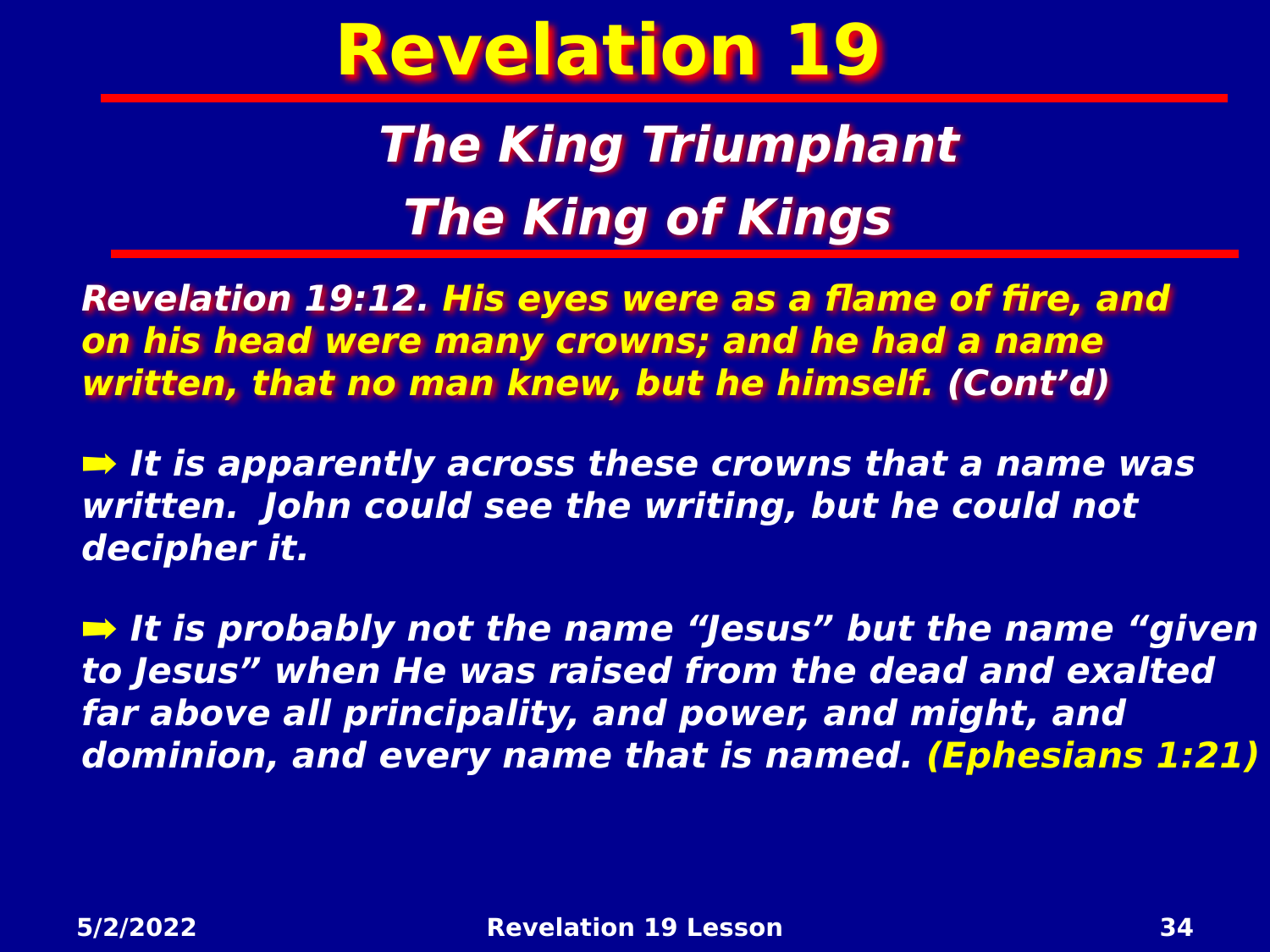

Revelation 19

The King Triumphant
The King of Kings
Revelation 19:12. His eyes were as a flame of fire, and on his head were many crowns; and he had a name written, that no man knew, but he himself. (Cont’d)
 It is apparently across these crowns that a name was written.  John could see the writing, but he could not decipher it.
 It is probably not the name “Jesus” but the name “given to Jesus” when He was raised from the dead and exalted far above all principality, and power, and might, and dominion, and every name that is named. (Ephesians 1:21)
5/2/2022
Revelation 19 Lesson
34